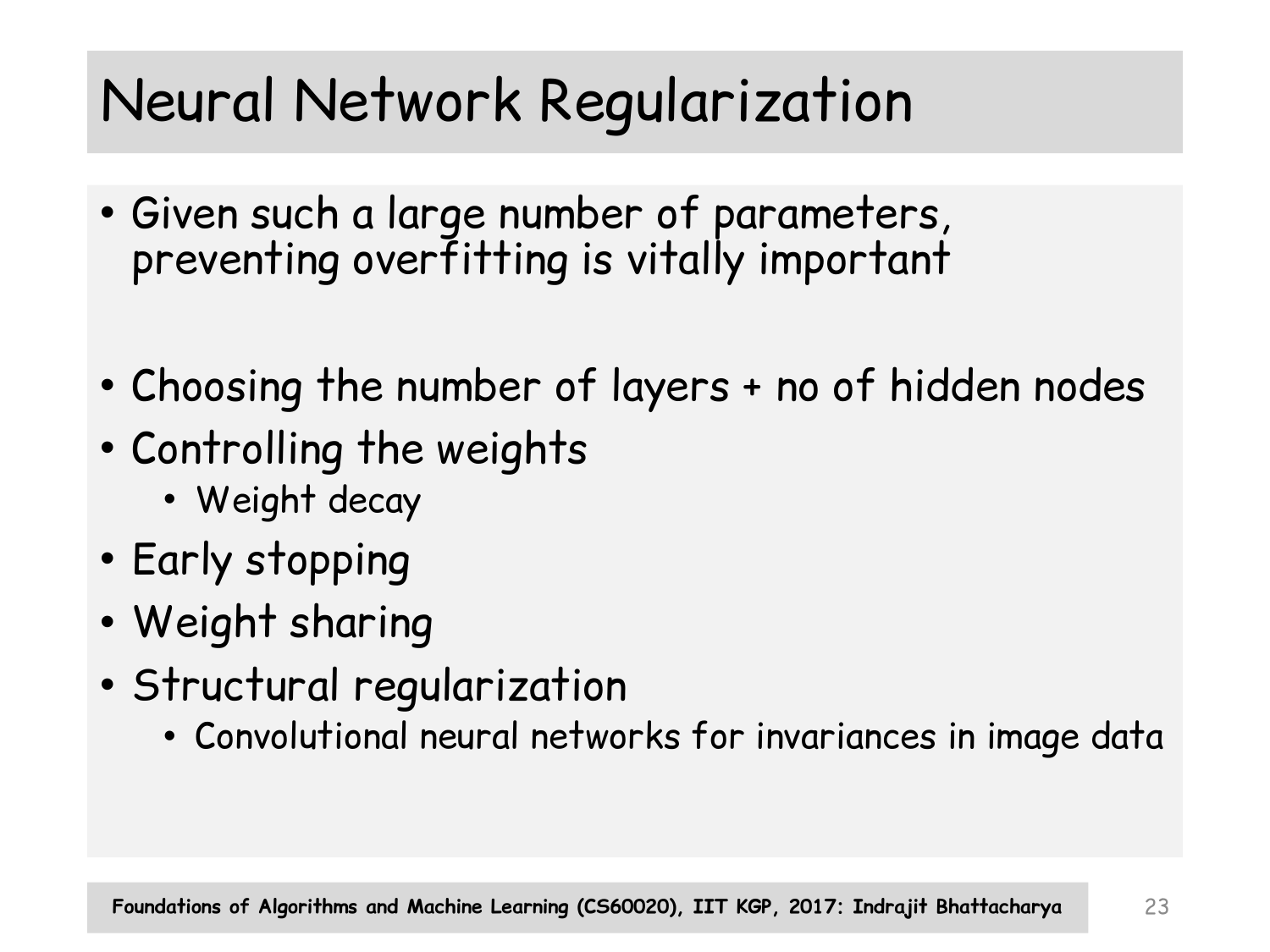

# Neural Network Regularization
Given such a large number of parameters, preventing overfitting is vitally important

Choosing the number of layers + no of hidden nodes
Controlling the weights
Weight decay
Early stopping
Weight sharing
Structural regularization
Convolutional neural networks for invariances in image data
Foundations of Algorithms and Machine Learning (CS60020), IIT KGP, 2017: Indrajit Bhattacharya
23